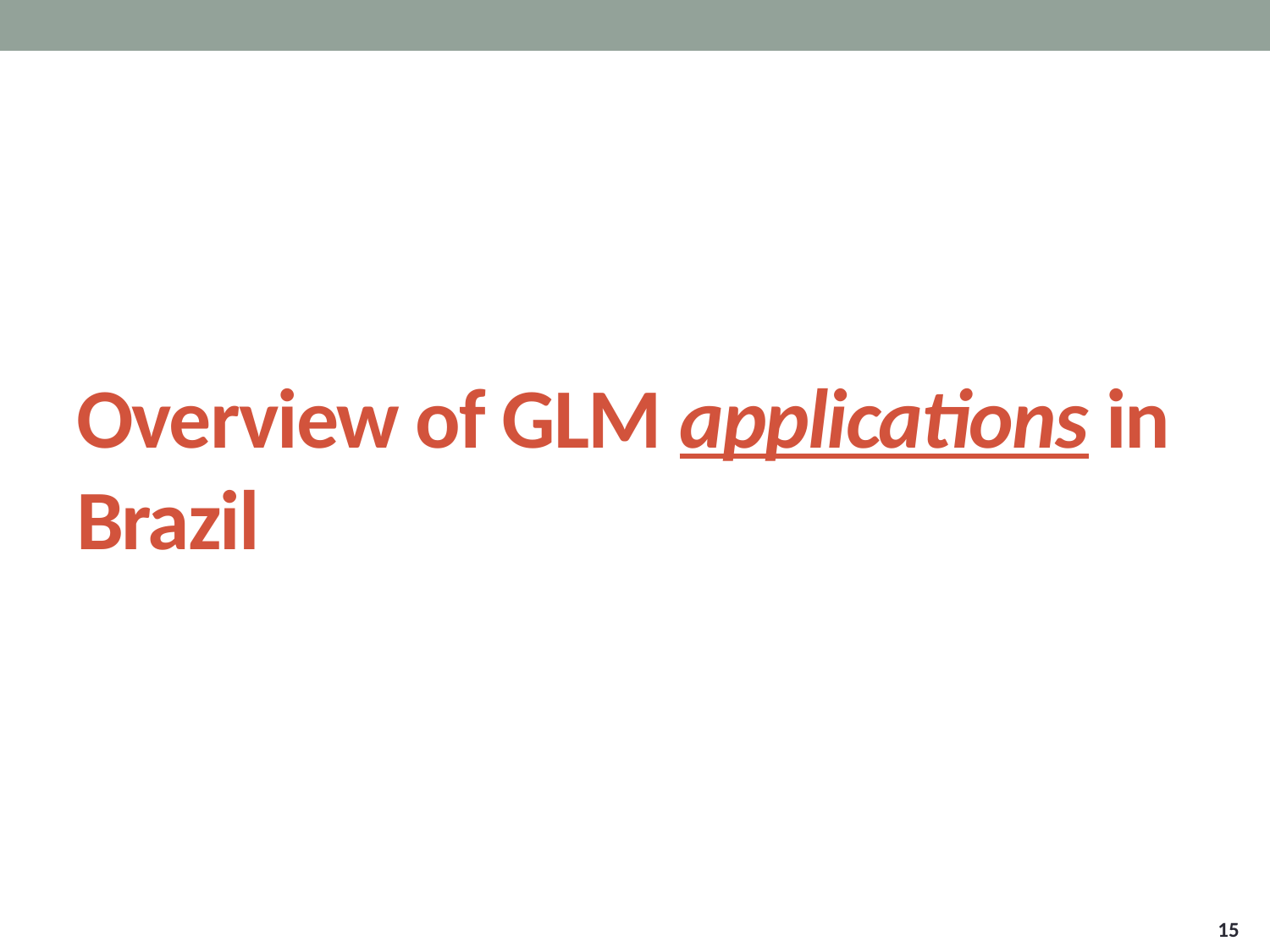

# Overview of GLM applications in Brazil
15